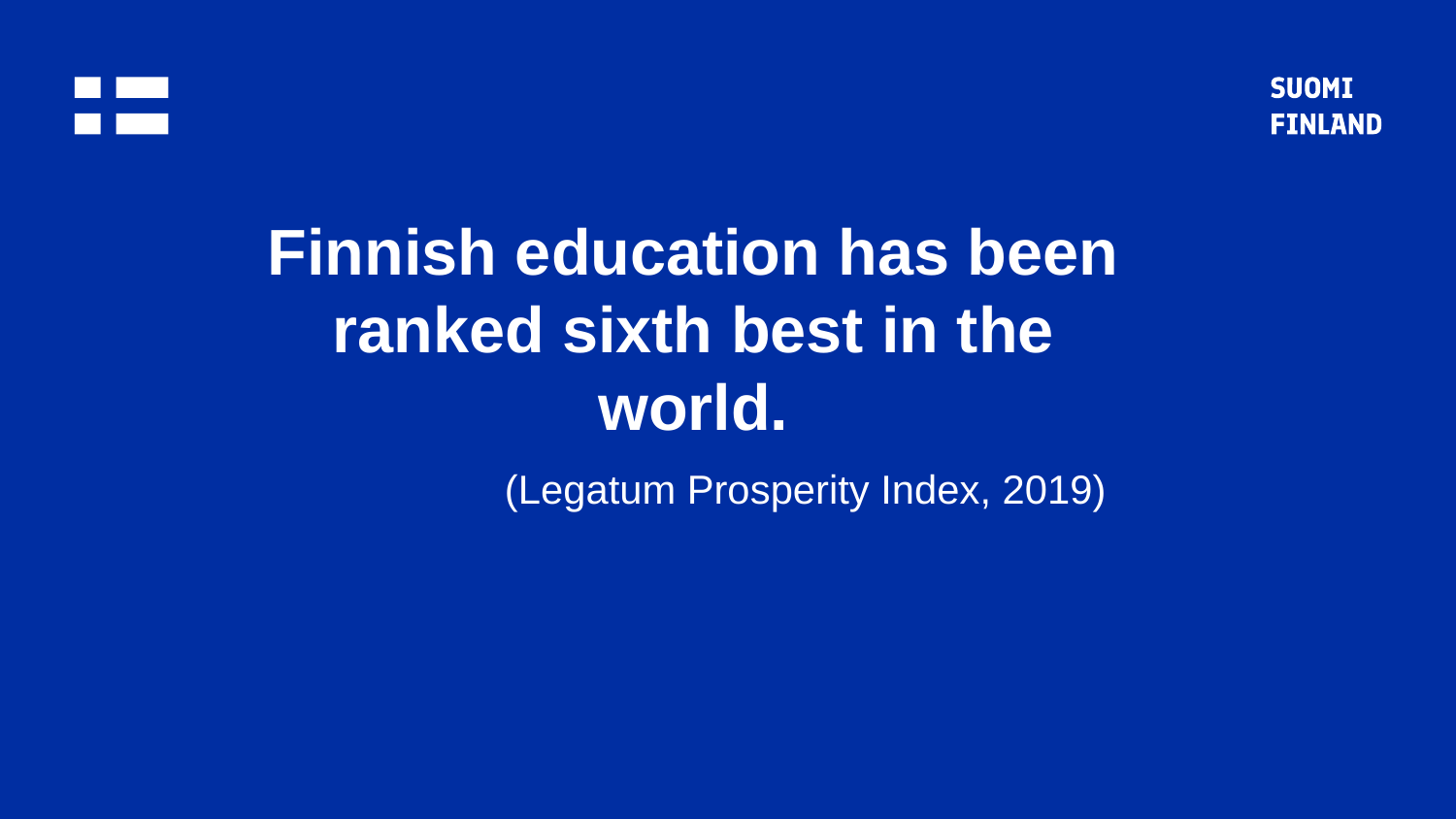

# Finnish education has been ranked sixth best in the world.
(Legatum Prosperity Index, 2019)